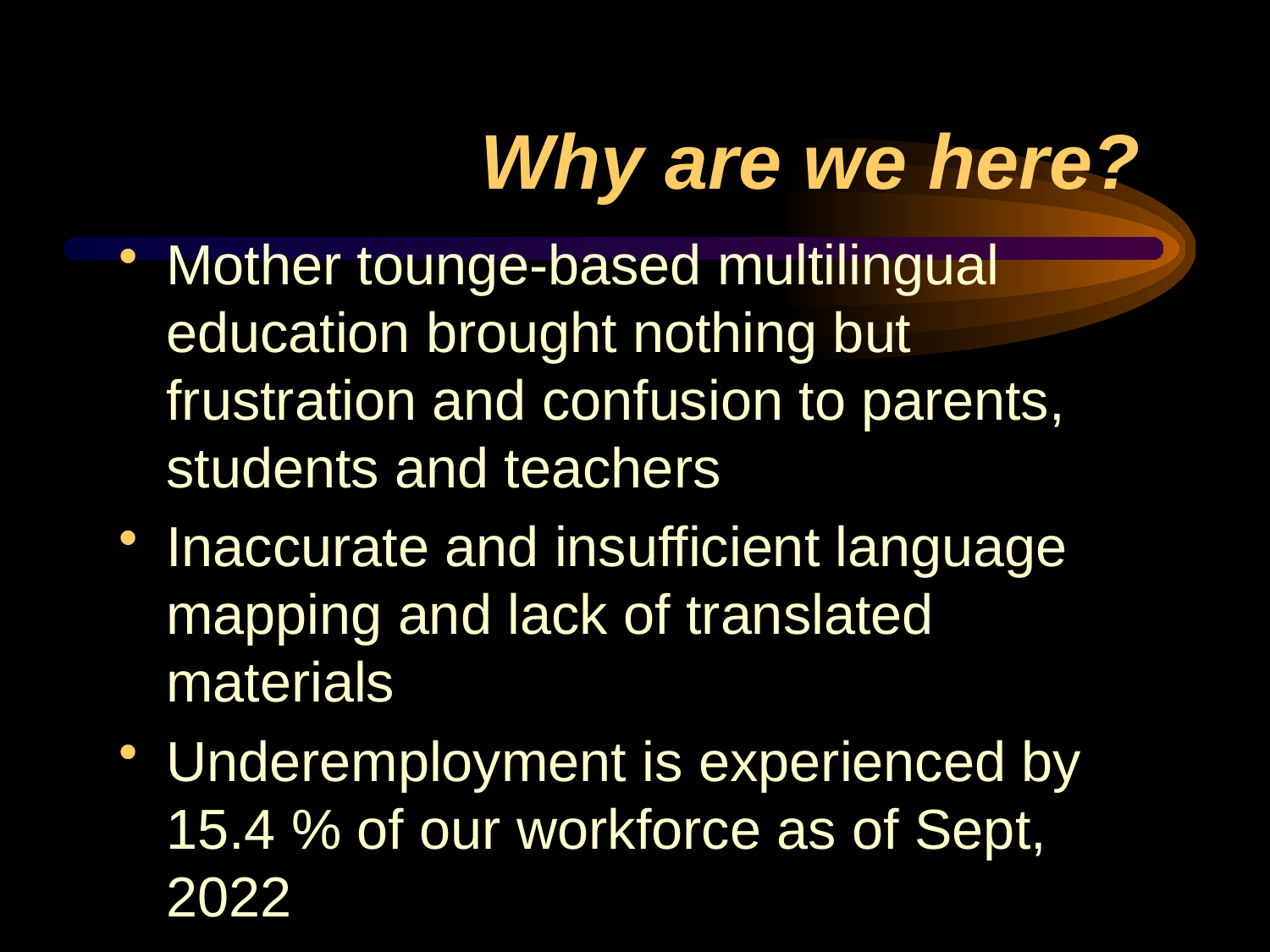

# Why are we here?
Mother tounge-based multilingual education brought nothing but frustration and confusion to parents, students and teachers
Inaccurate and insufficient language mapping and lack of translated materials
Underemployment is experienced by 15.4 % of our workforce as of Sept, 2022